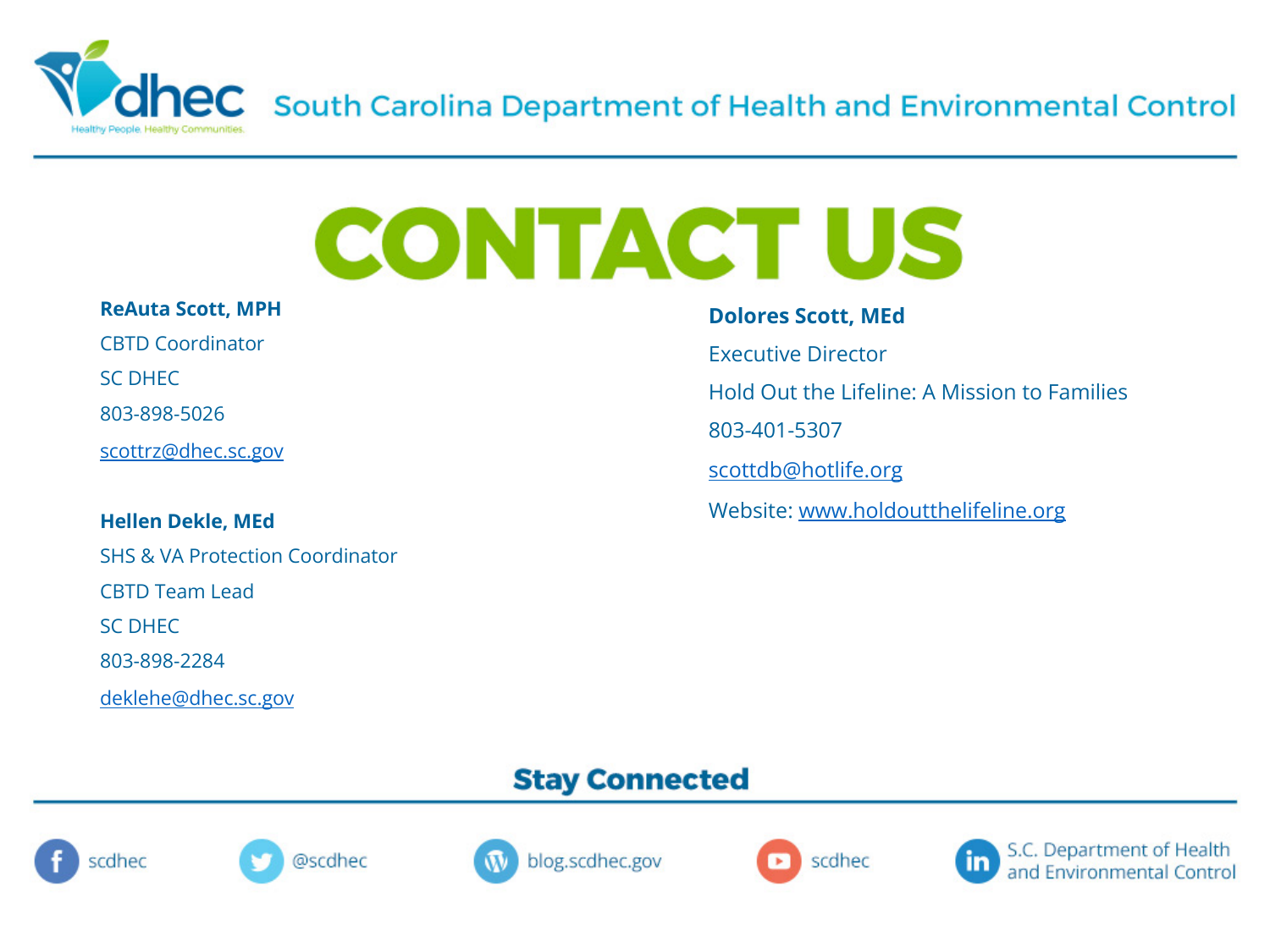

ReAuta Scott, MPH
CBTD Coordinator
SC DHEC
803-898-5026
scottrz@dhec.sc.gov

Hellen Dekle, MEd
SHS & VA Protection Coordinator
CBTD Team Lead
SC DHEC
803-898-2284
deklehe@dhec.sc.gov

Dolores Scott, MEd
Executive Director
Hold Out the Lifeline: A Mission to Families
803-401-5307
scottdb@hotlife.org
Website: www.holdoutthelifeline.org